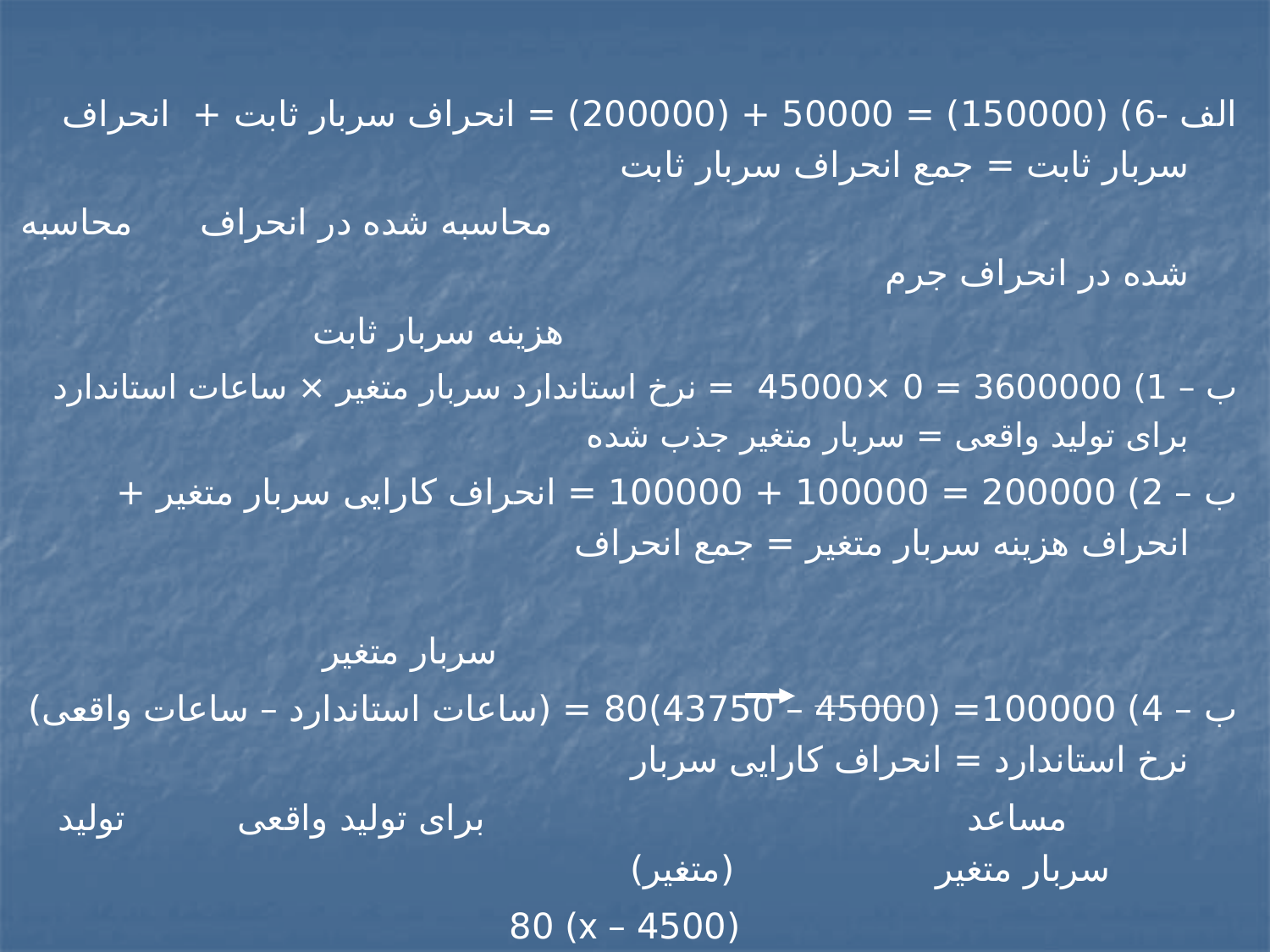

الف -6) (150000) = 50000 + (200000) = انحراف سربار ثابت +  انحراف سربار ثابت = جمع انحراف سربار ثابت
                                                             محاسبه شده در انحراف      محاسبه شده در انحراف جرم
                                                            هزینه سربار ثابت
ب – 1) 3600000 = 0 ×45000  = نرخ استاندارد سربار متغیر × ساعات استاندارد برای تولید واقعی = سربار متغیر جذب شده
ب – 2) 200000 = 100000 + 100000 = انحراف کارایی سربار متغیر + انحراف هزینه سربار متغیر = جمع انحراف
                                                                                                                                                سربار متغیر
ب – 4) 100000= (45000 – 43750)80 = (ساعات استاندارد – ساعات واقعی) نرخ استاندارد = انحراف کارایی سربار
               مساعد                                           برای تولید واقعی          تولید            سربار متغیر                  (متغیر)
(4500 – x) 80
(ساعات واقعی × نرخ استاندارد سربار متغیر ) – سربار متغیر واقعی = انحراف هزینه سربار متغیر
ب – 3) 43750 = 3500000            (ساعات واقعی x  × 80) – 3400000 = 100000 مساعد
                                                    80
                                   ساعات واقعی تولید